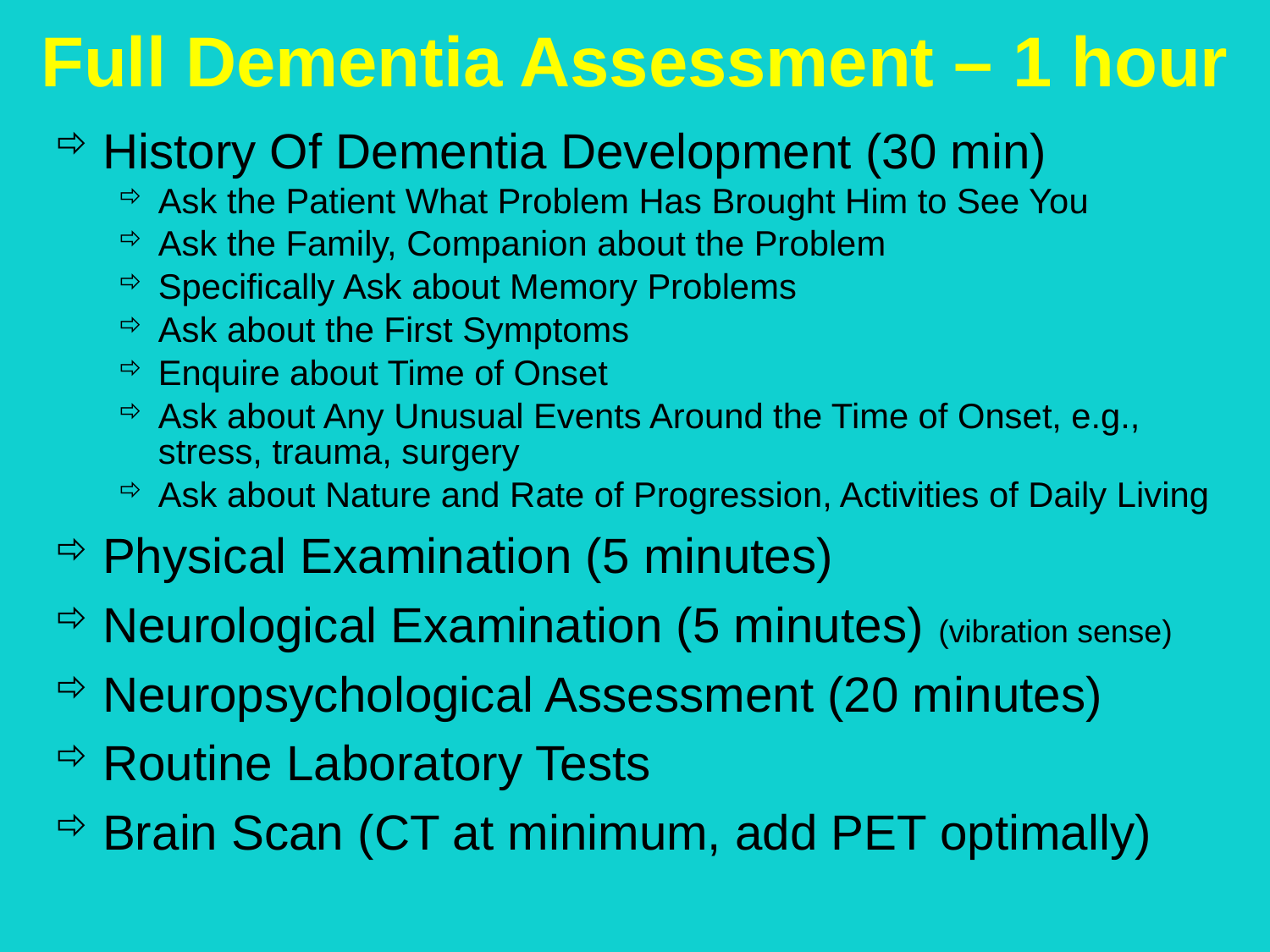

# Full Dementia Assessment – 1 hour
History Of Dementia Development (30 min)
Ask the Patient What Problem Has Brought Him to See You
Ask the Family, Companion about the Problem
Specifically Ask about Memory Problems
Ask about the First Symptoms
Enquire about Time of Onset
Ask about Any Unusual Events Around the Time of Onset, e.g., stress, trauma, surgery
Ask about Nature and Rate of Progression, Activities of Daily Living
Physical Examination (5 minutes)
Neurological Examination (5 minutes) (vibration sense)
Neuropsychological Assessment (20 minutes)
Routine Laboratory Tests
Brain Scan (CT at minimum, add PET optimally)